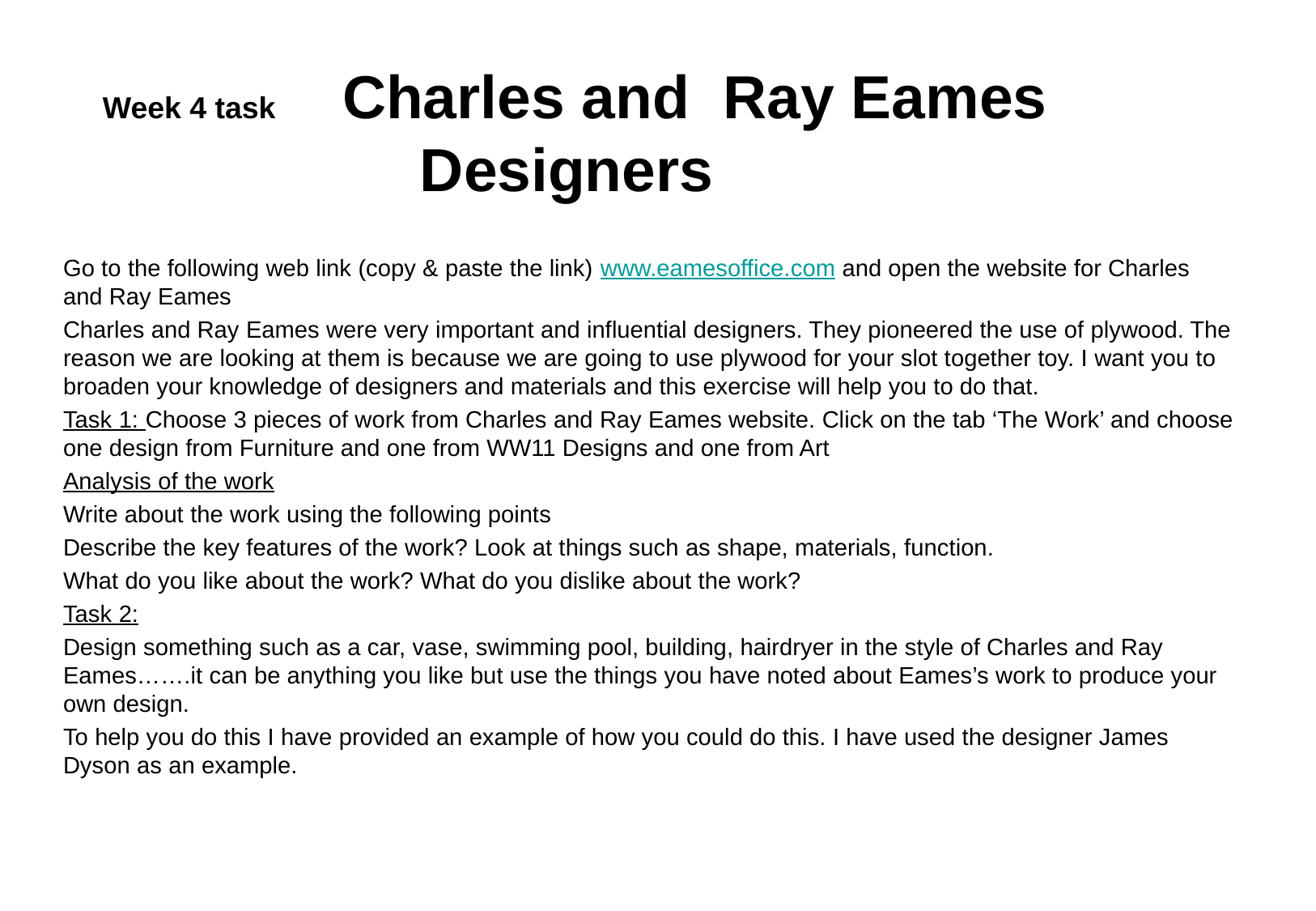

# Week 4 task    Charles and  Ray Eames Designers

Go to the following web link (copy & paste the link) www.eamesoffice.com and open the website for Charles and Ray Eames
Charles and Ray Eames were very important and influential designers. They pioneered the use of plywood. The reason we are looking at them is because we are going to use plywood for your slot together toy. I want you to broaden your knowledge of designers and materials and this exercise will help you to do that.
Task 1: Choose 3 pieces of work from Charles and Ray Eames website. Click on the tab ‘The Work’ and choose one design from Furniture and one from WW11 Designs and one from Art
Analysis of the work
Write about the work using the following points
Describe the key features of the work? Look at things such as shape, materials, function.
What do you like about the work? What do you dislike about the work?
Task 2:
Design something such as a car, vase, swimming pool, building, hairdryer in the style of Charles and Ray Eames…….it can be anything you like but use the things you have noted about Eames’s work to produce your own design.
To help you do this I have provided an example of how you could do this. I have used the designer James Dyson as an example.